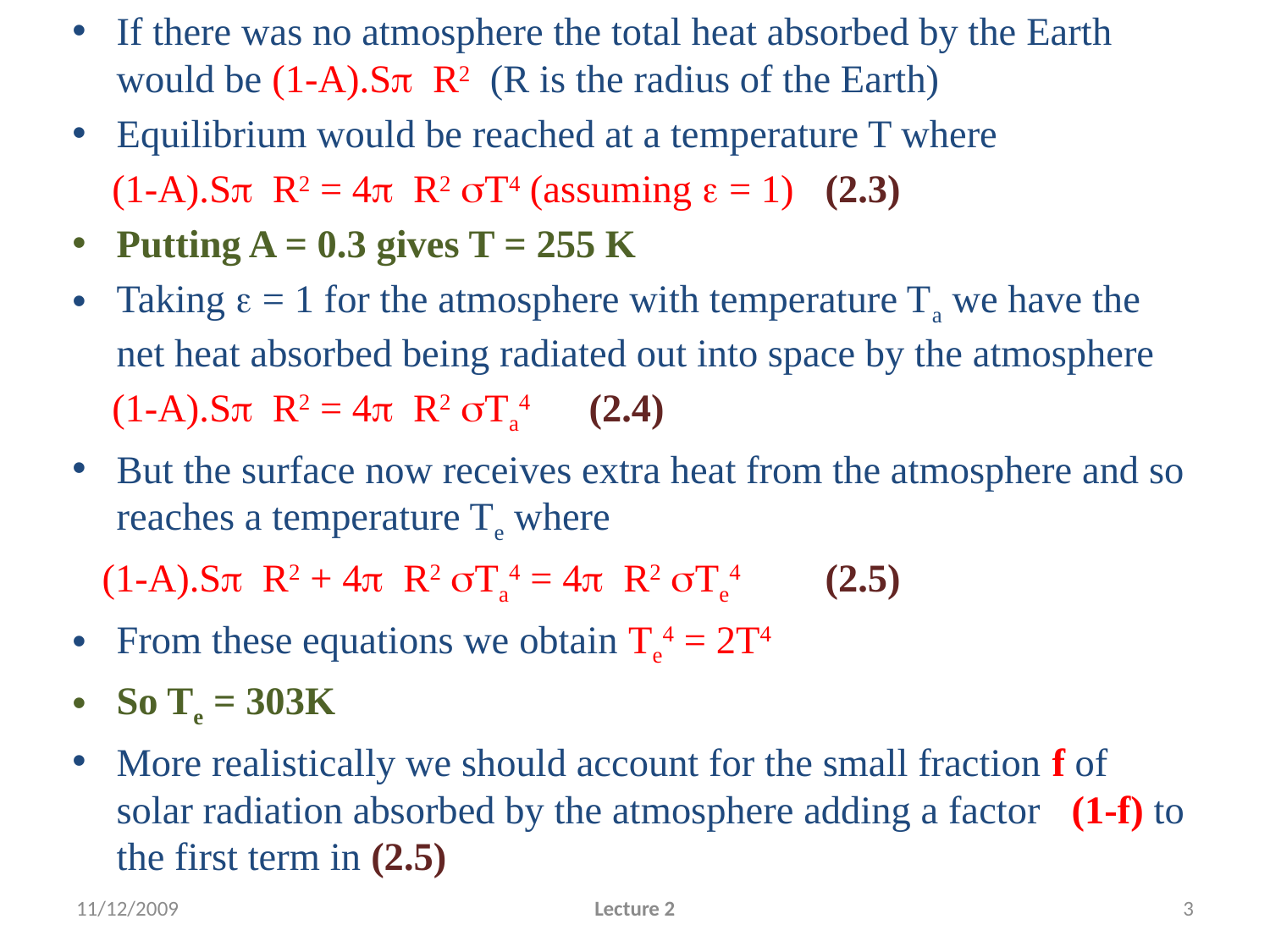

If there was no atmosphere the total heat absorbed by the Earth would be (1-A).Sπ R2  (R is the radius of the Earth)
Equilibrium would be reached at a temperature T where
    (1-A).Sπ R2 = 4π R2 σT4 (assuming ε = 1)   	(2.3)
Putting A = 0.3 gives T = 255 K
Taking ε = 1 for the atmosphere with temperature Ta we have the net heat absorbed being radiated out into space by the atmosphere
    (1-A).Sπ R2 = 4π R2 σTa4				(2.4)
But the surface now receives extra heat from the atmosphere and so reaches a temperature Te where
   (1-A).Sπ R2 + 4π R2 σTa4 = 4π R2 σTe4 		(2.5)
From these equations we obtain Te4 = 2T4
So Te = 303K
More realistically we should account for the small fraction f of solar radiation absorbed by the atmosphere adding a factor   (1-f) to the first term in (2.5)
#
11/12/2009
Lecture 2
3